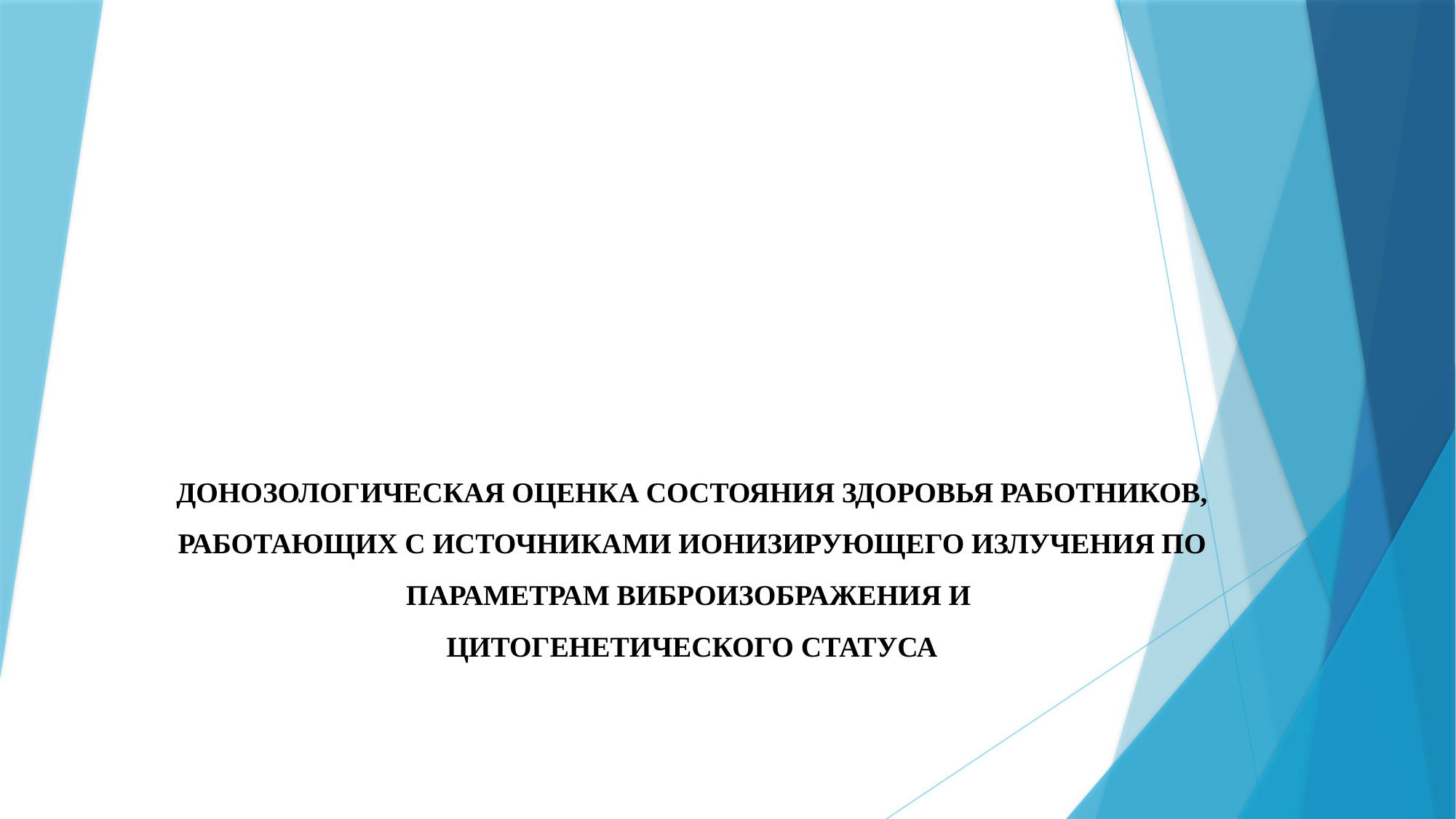

# ДОНОЗОЛОГИЧЕСКАЯ ОЦЕНКА СОСТОЯНИЯ ЗДОРОВЬЯ РАБОТНИКОВ, РАБОТАЮЩИХ С ИСТОЧНИКАМИ ИОНИЗИРУЮЩЕГО ИЗЛУЧЕНИЯ ПО ПАРАМЕТРАМ ВИБРОИЗОБРАЖЕНИЯ И ЦИТОГЕНЕТИЧЕСКОГО СТАТУСА